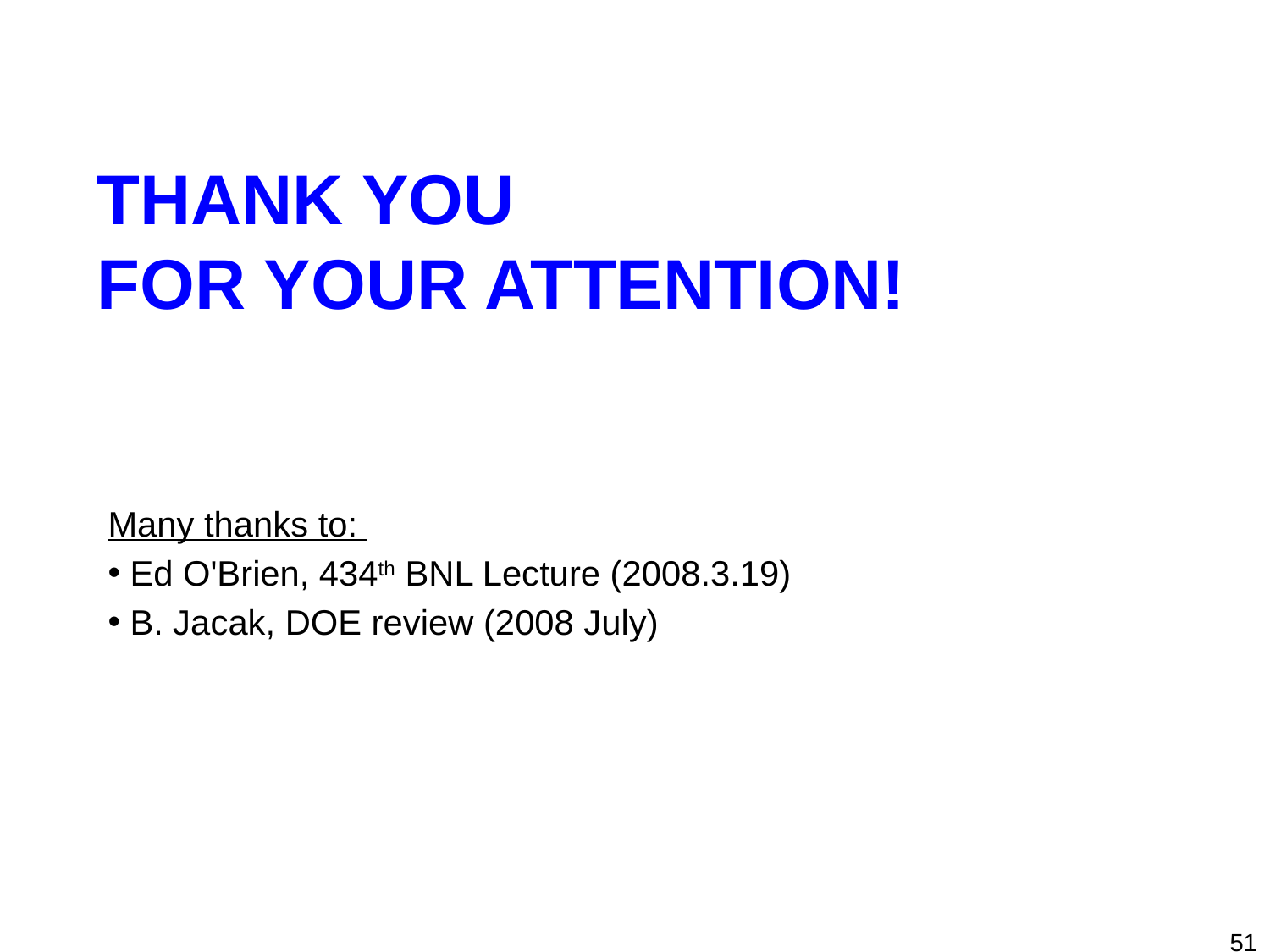

# Thank you for your attention!
Many thanks to:
 Ed O'Brien, 434th BNL Lecture (2008.3.19)
 B. Jacak, DOE review (2008 July)

51